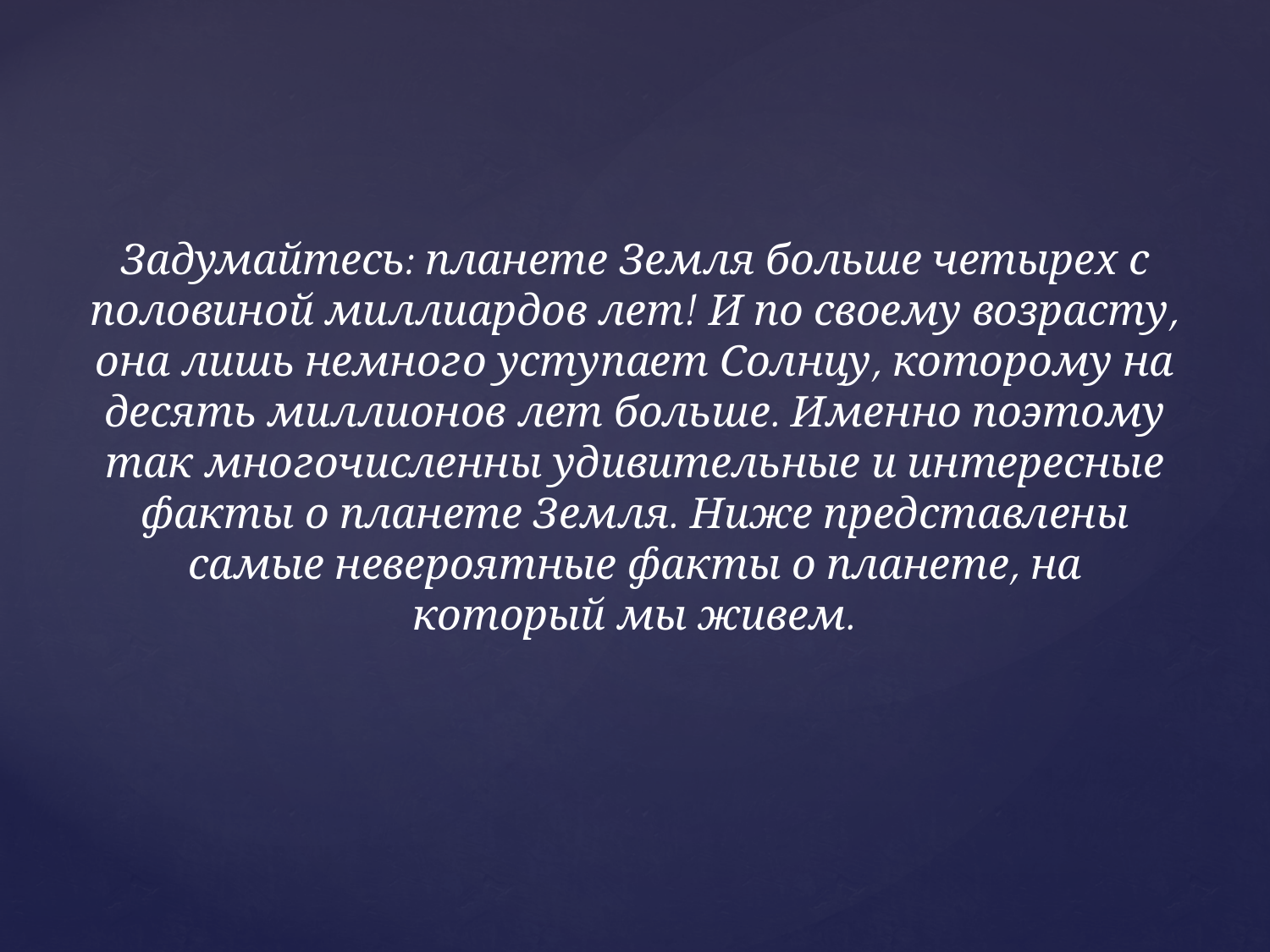

Задумайтесь: планете Земля больше четырех с половиной миллиардов лет! И по своему возрасту, она лишь немного уступает Солнцу, которому на десять миллионов лет больше. Именно поэтому так многочисленны удивительные и интересные факты о планете Земля. Ниже представлены самые невероятные факты о планете, на который мы живем.